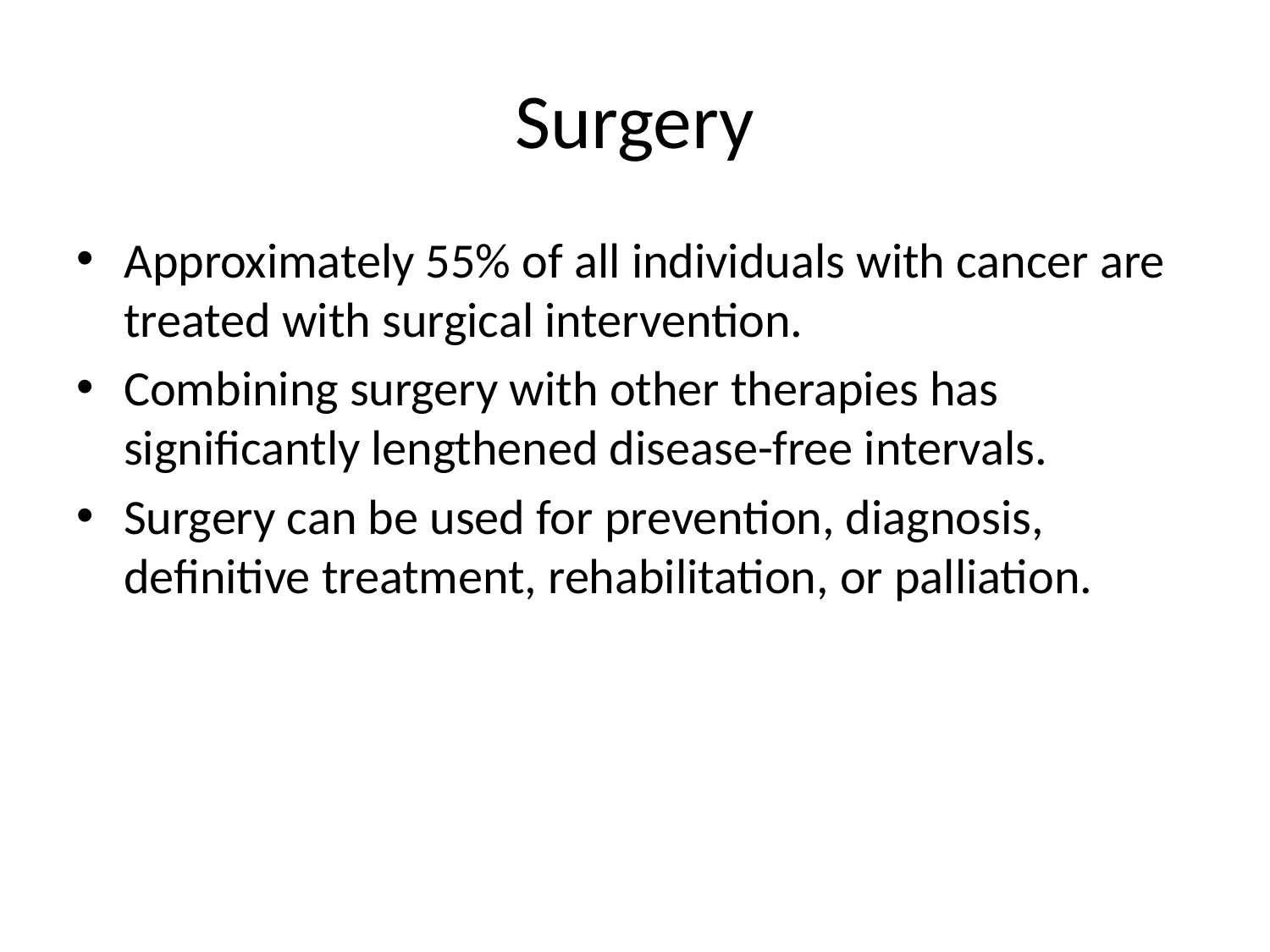

# Surgery
Approximately 55% of all individuals with cancer are treated with surgical intervention.
Combining surgery with other therapies has significantly lengthened disease-free intervals.
Surgery can be used for prevention, diagnosis, definitive treatment, rehabilitation, or palliation.